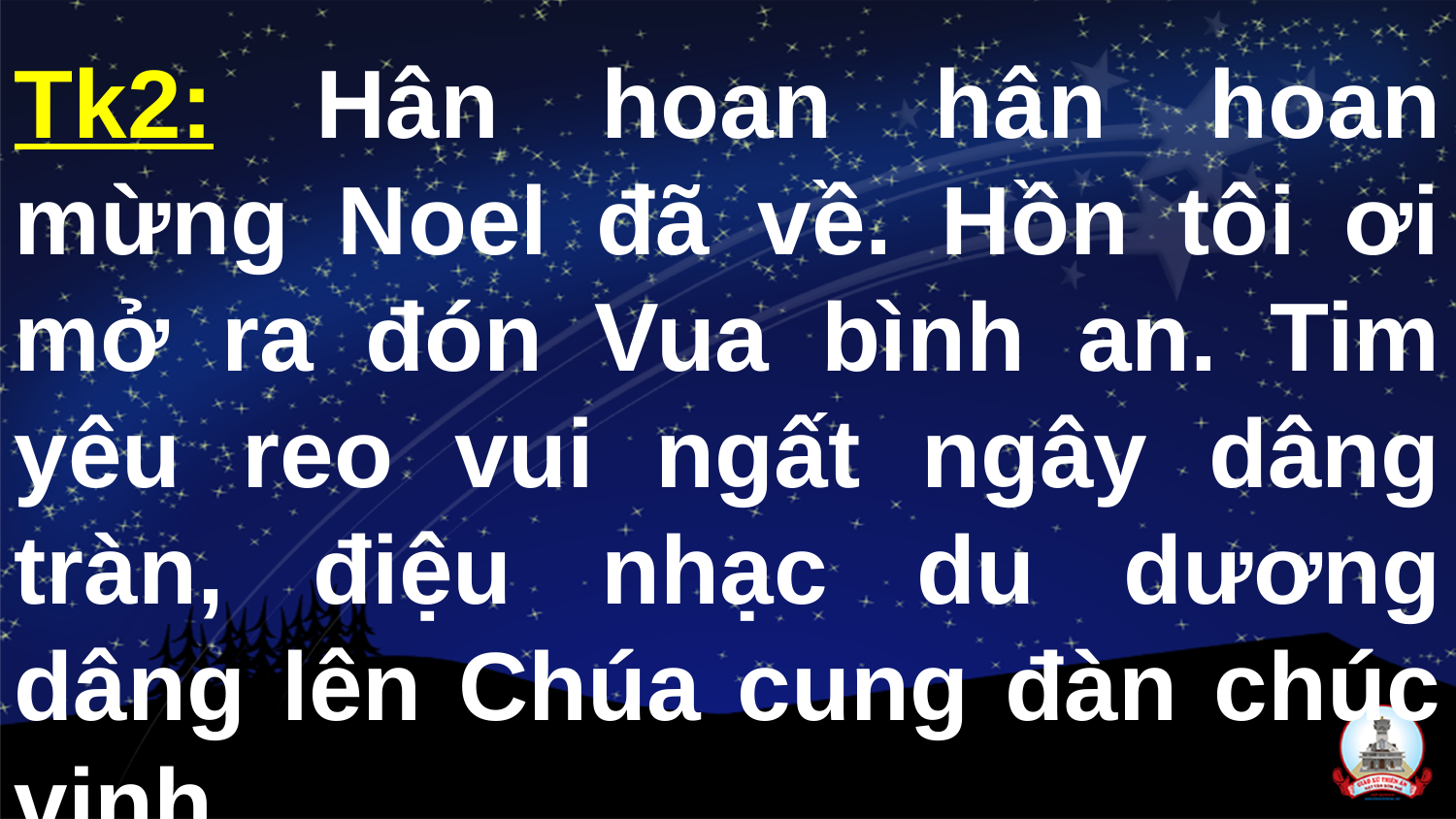

Tk2: Hân hoan hân hoan mừng Noel đã về. Hồn tôi ơi mở ra đón Vua bình an. Tim yêu reo vui ngất ngây dâng tràn, điệu nhạc du dương dâng lên Chúa cung đàn chúc vinh.